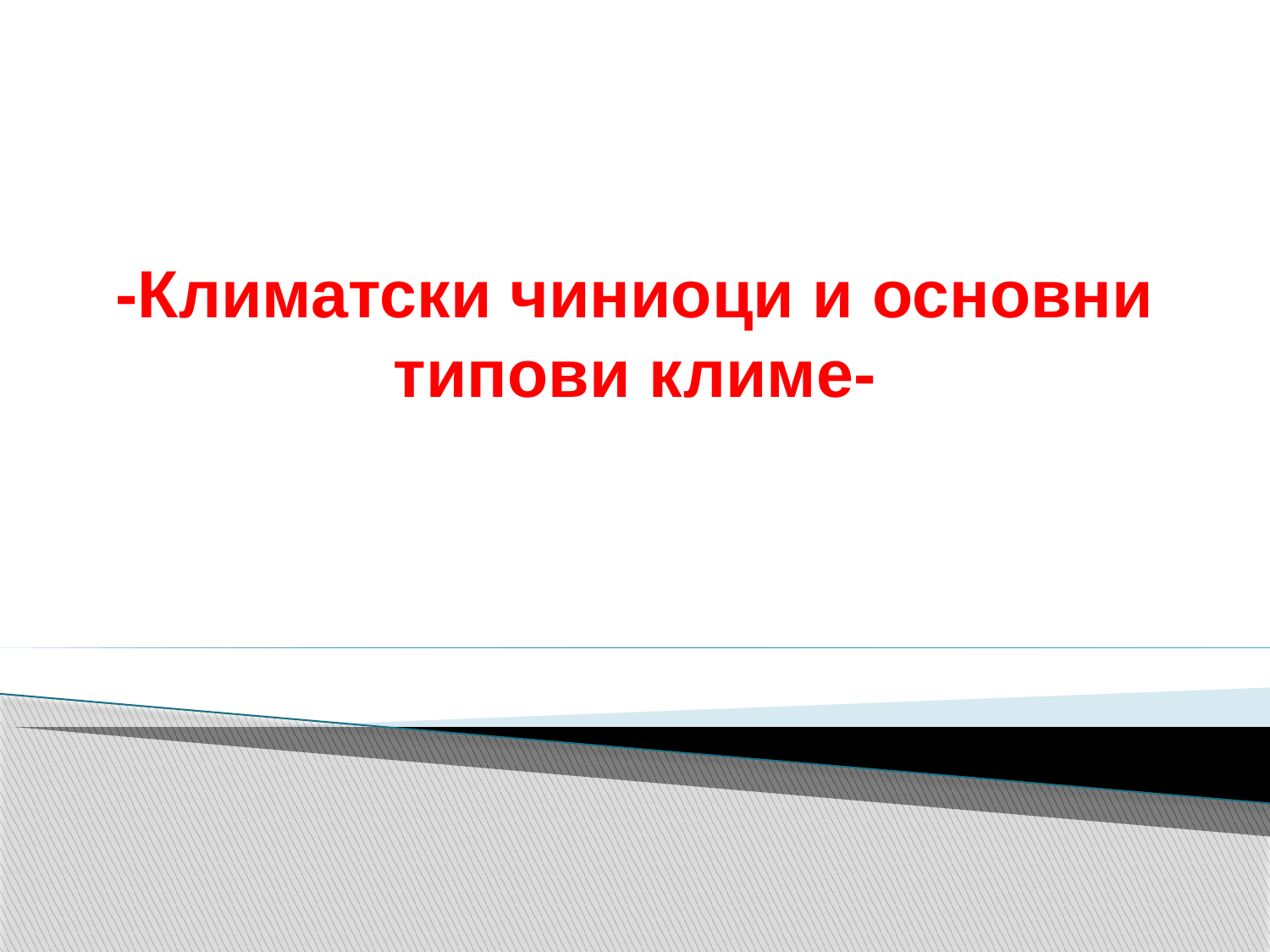

# -Климатски чиниоци и основни типови климе-